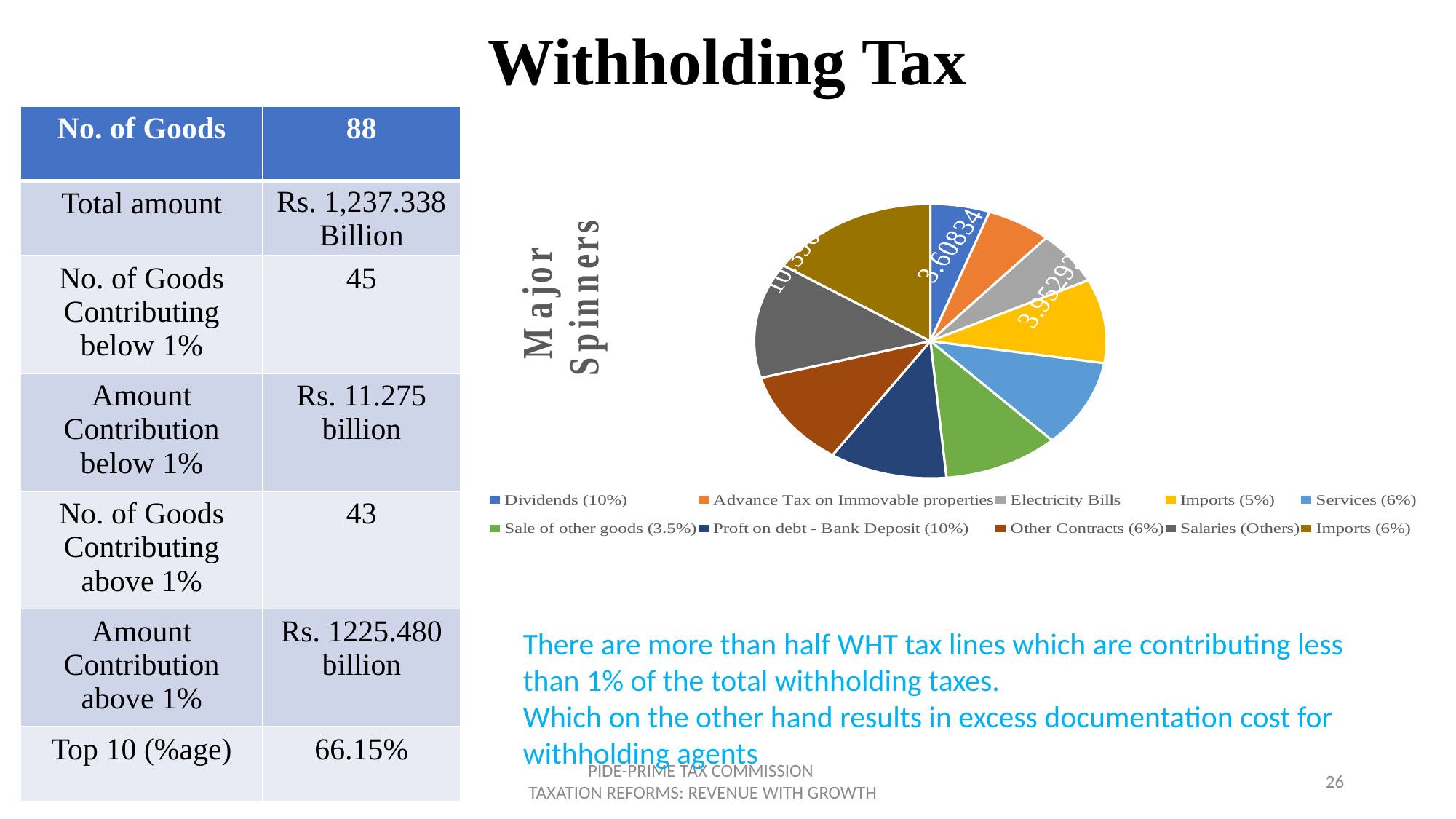

# Withholding Tax
| No. of Goods | 88 |
| --- | --- |
| Total amount | Rs. 1,237.338 Billion |
| No. of Goods Contributing below 1% | 45 |
| Amount Contribution below 1% | Rs. 11.275 billion |
| No. of Goods Contributing above 1% | 43 |
| Amount Contribution above 1% | Rs. 1225.480 billion |
| Top 10 (%age) | 66.15% |

### Chart: Major Spinners

| Category |  |
|---|---|
| Dividends (10%) | 3.6083395434669057 |
| Advance Tax on Immovable properties | 3.9529161676369697 |
| Electricity Bills | 4.143092601356868 |
| Imports (5%) | 6.539917765321867 |
| Services (6%) | 6.811060929218225 |
| Sale of other goods (3.5%) | 7.060456920378772 |
| Proft on debt - Bank Deposit (10%) | 7.168774224163959 |
| Other Contracts (6%) | 7.469654537005148 |
| Salaries (Others) | 9.012778023378539 |
| Imports (6%) | 10.390572372144648 |
There are more than half WHT tax lines which are contributing less than 1% of the total withholding taxes.
Which on the other hand results in excess documentation cost for withholding agents
PIDE-PRIME TAX COMMISSION
 TAXATION REFORMS: REVENUE WITH GROWTH
26